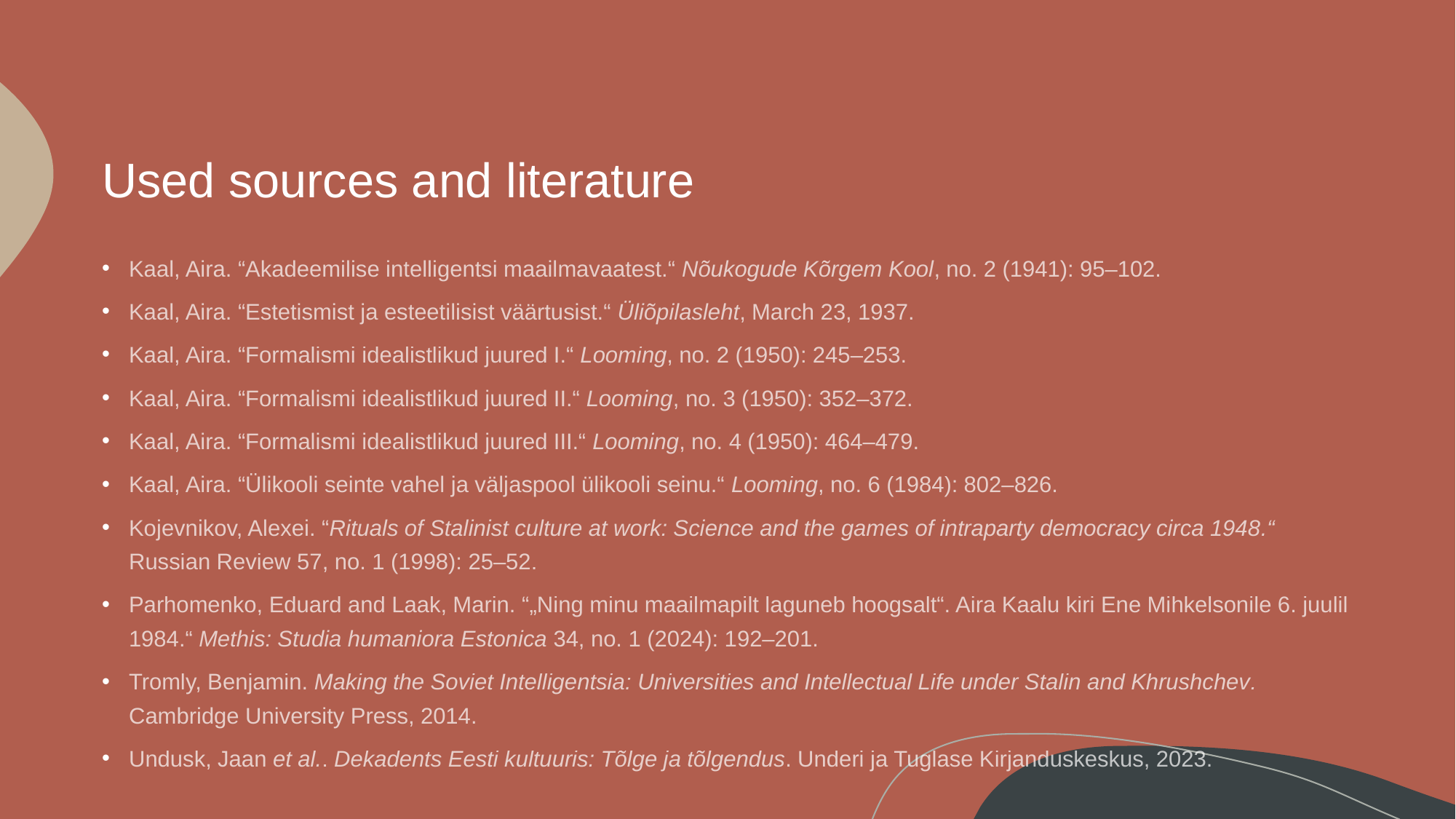

# Used sources and literature
Kaal, Aira. “Akadeemilise intelligentsi maailmavaatest.“ Nõukogude Kõrgem Kool, no. 2 (1941): 95–102.
Kaal, Aira. “Estetismist ja esteetilisist väärtusist.“ Üliõpilasleht, March 23, 1937.
Kaal, Aira. “Formalismi idealistlikud juured I.“ Looming, no. 2 (1950): 245–253.
Kaal, Aira. “Formalismi idealistlikud juured II.“ Looming, no. 3 (1950): 352–372.
Kaal, Aira. “Formalismi idealistlikud juured III.“ Looming, no. 4 (1950): 464–479.
Kaal, Aira. “Ülikooli seinte vahel ja väljaspool ülikooli seinu.“ Looming, no. 6 (1984): 802–826.
Kojevnikov, Alexei. “Rituals of Stalinist culture at work: Science and the games of intraparty democracy circa 1948.“ Russian Review 57, no. 1 (1998): 25–52.
Parhomenko, Eduard and Laak, Marin. “„Ning minu maailmapilt laguneb hoogsalt“. Aira Kaalu kiri Ene Mihkelsonile 6. juulil 1984.“ Methis: Studia humaniora Estonica 34, no. 1 (2024): 192–201.
Tromly, Benjamin. Making the Soviet Intelligentsia: Universities and Intellectual Life under Stalin and Khrushchev. Cambridge University Press, 2014.
Undusk, Jaan et al.. Dekadents Eesti kultuuris: Tõlge ja tõlgendus. Underi ja Tuglase Kirjanduskeskus, 2023.